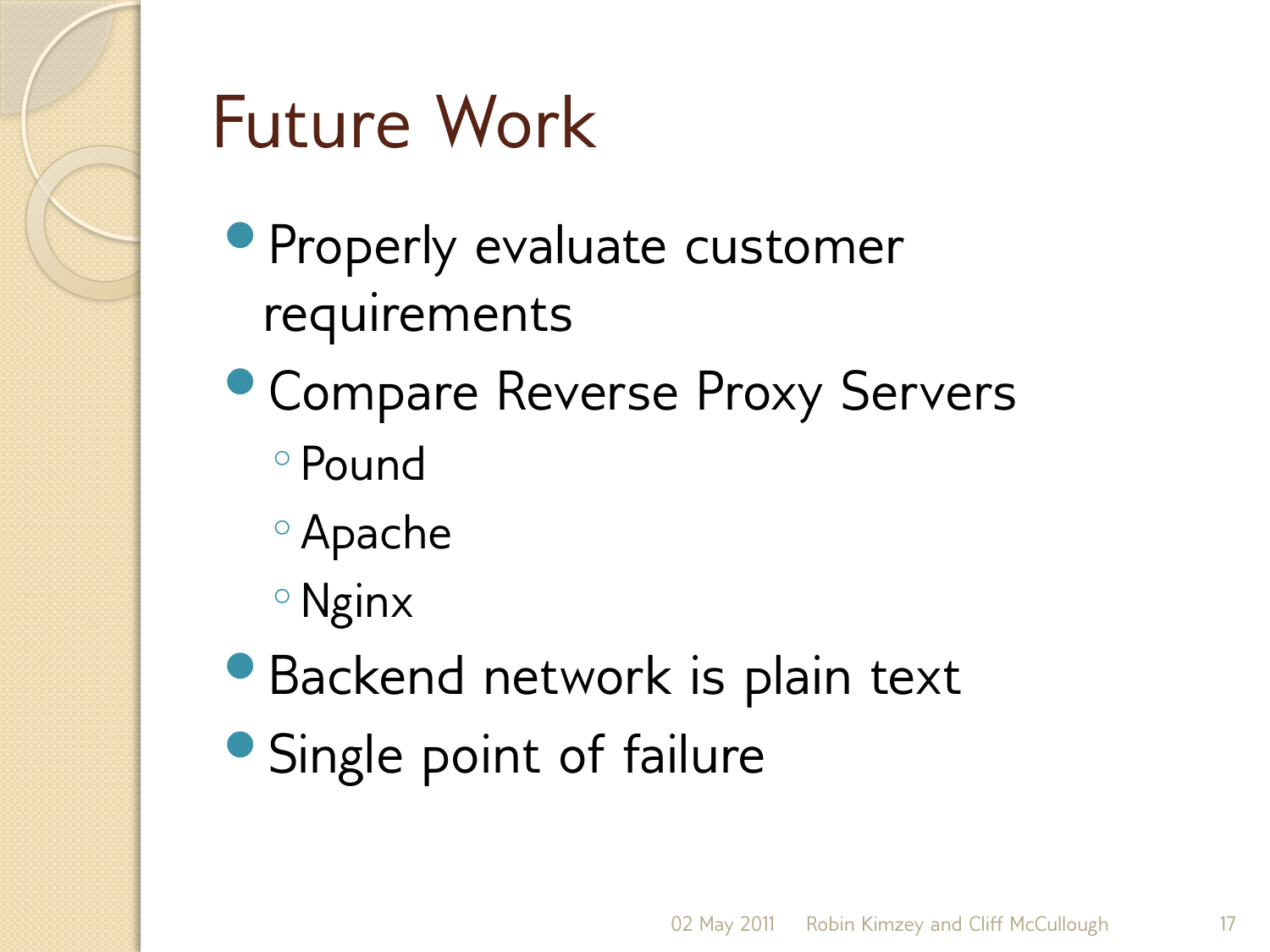

# Future Work
Properly evaluate customer requirements
Compare Reverse Proxy Servers
Pound
Apache
Nginx
Backend network is plain text
Single point of failure

02 May 2011
Robin Kimzey and Cliff McCullough
17